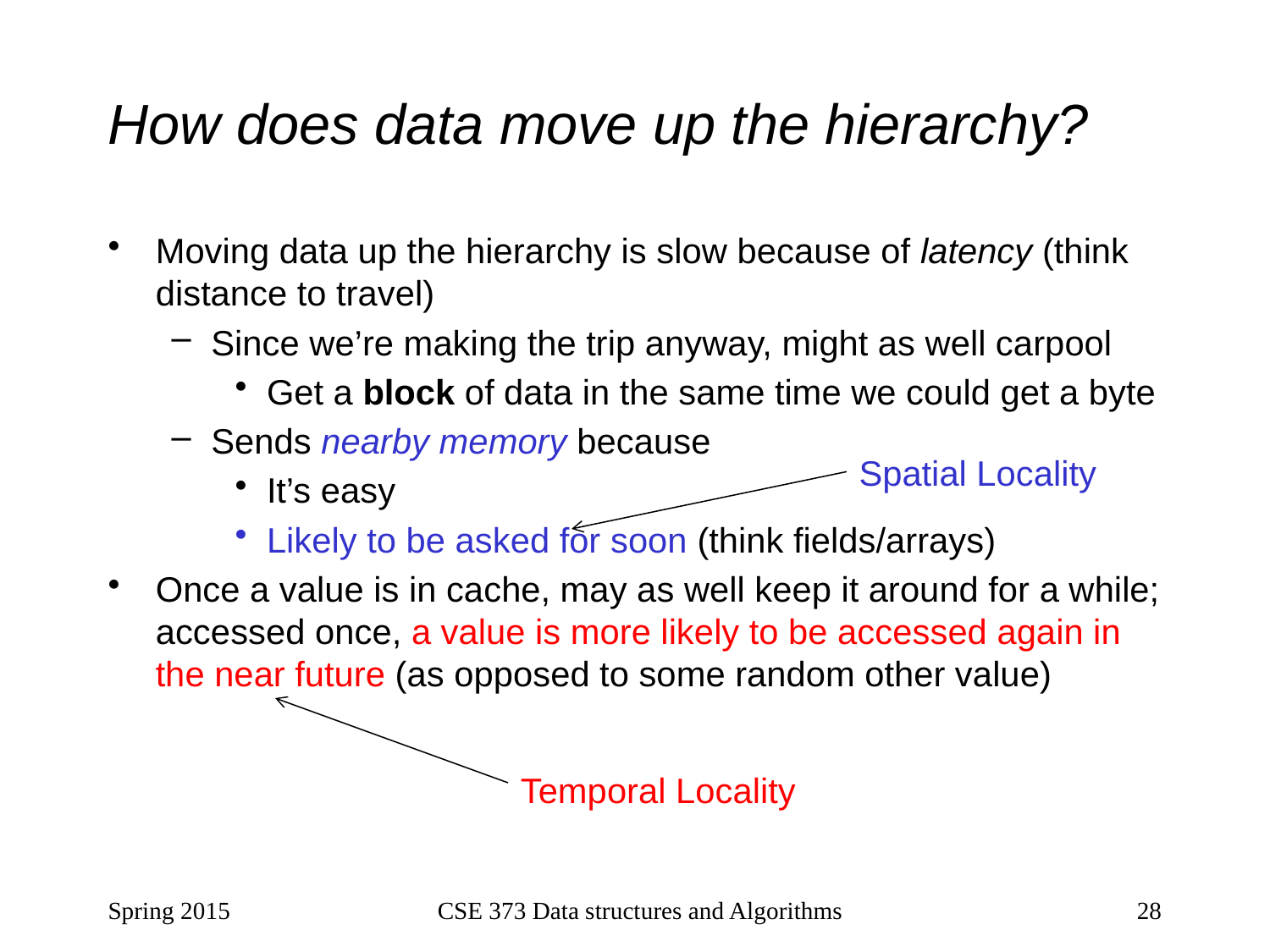

# How does data move up the hierarchy?
Moving data up the hierarchy is slow because of latency (think distance to travel)
Since we’re making the trip anyway, might as well carpool
Get a block of data in the same time we could get a byte
Sends nearby memory because
It’s easy
Likely to be asked for soon (think fields/arrays)
Once a value is in cache, may as well keep it around for a while; accessed once, a value is more likely to be accessed again in the near future (as opposed to some random other value)
Spatial Locality
Temporal Locality
Spring 2015
CSE 373 Data structures and Algorithms
28